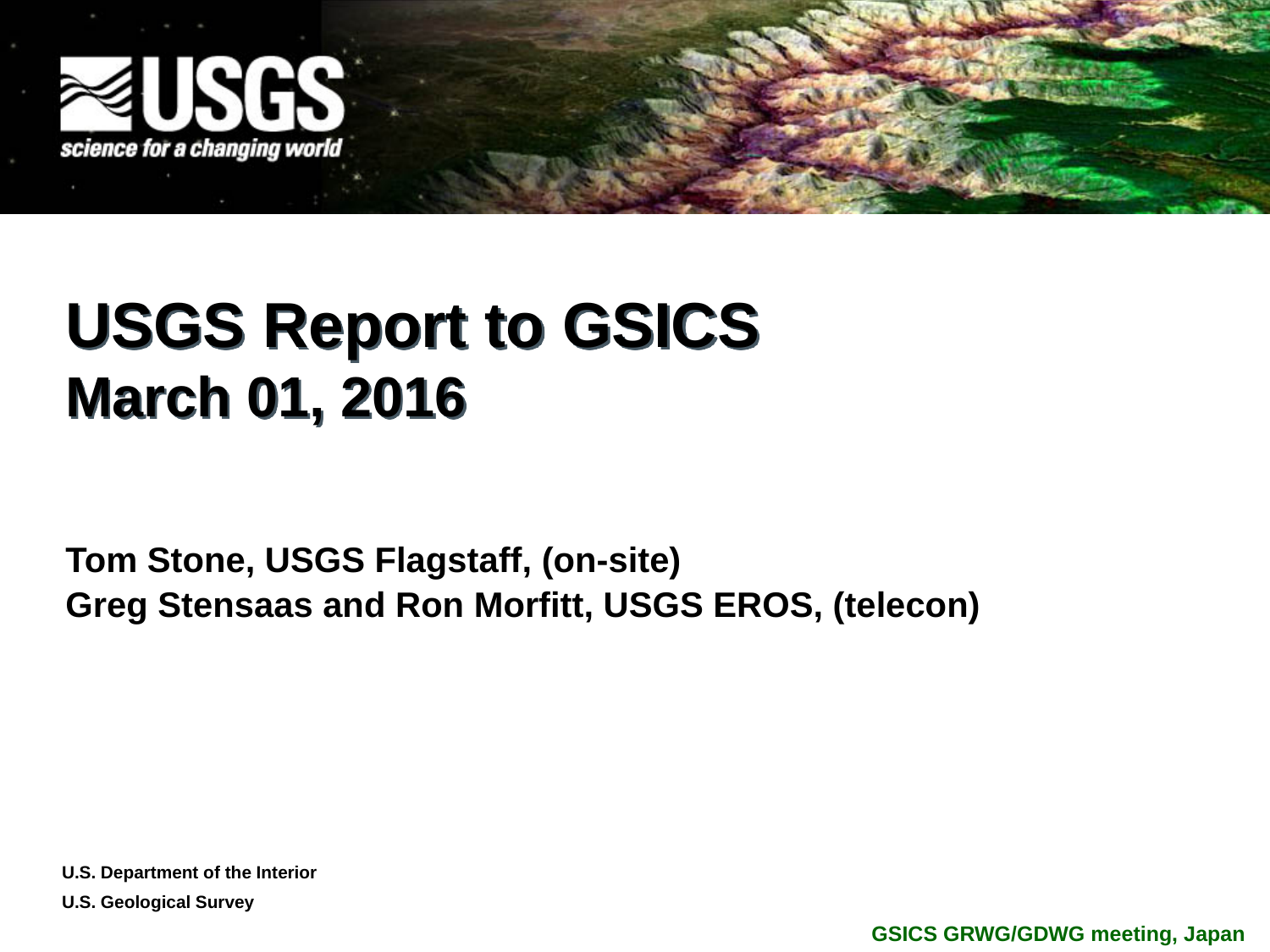

# USGS Report to GSICS March 01, 2016
Tom Stone, USGS Flagstaff, (on-site)
Greg Stensaas and Ron Morfitt, USGS EROS, (telecon)